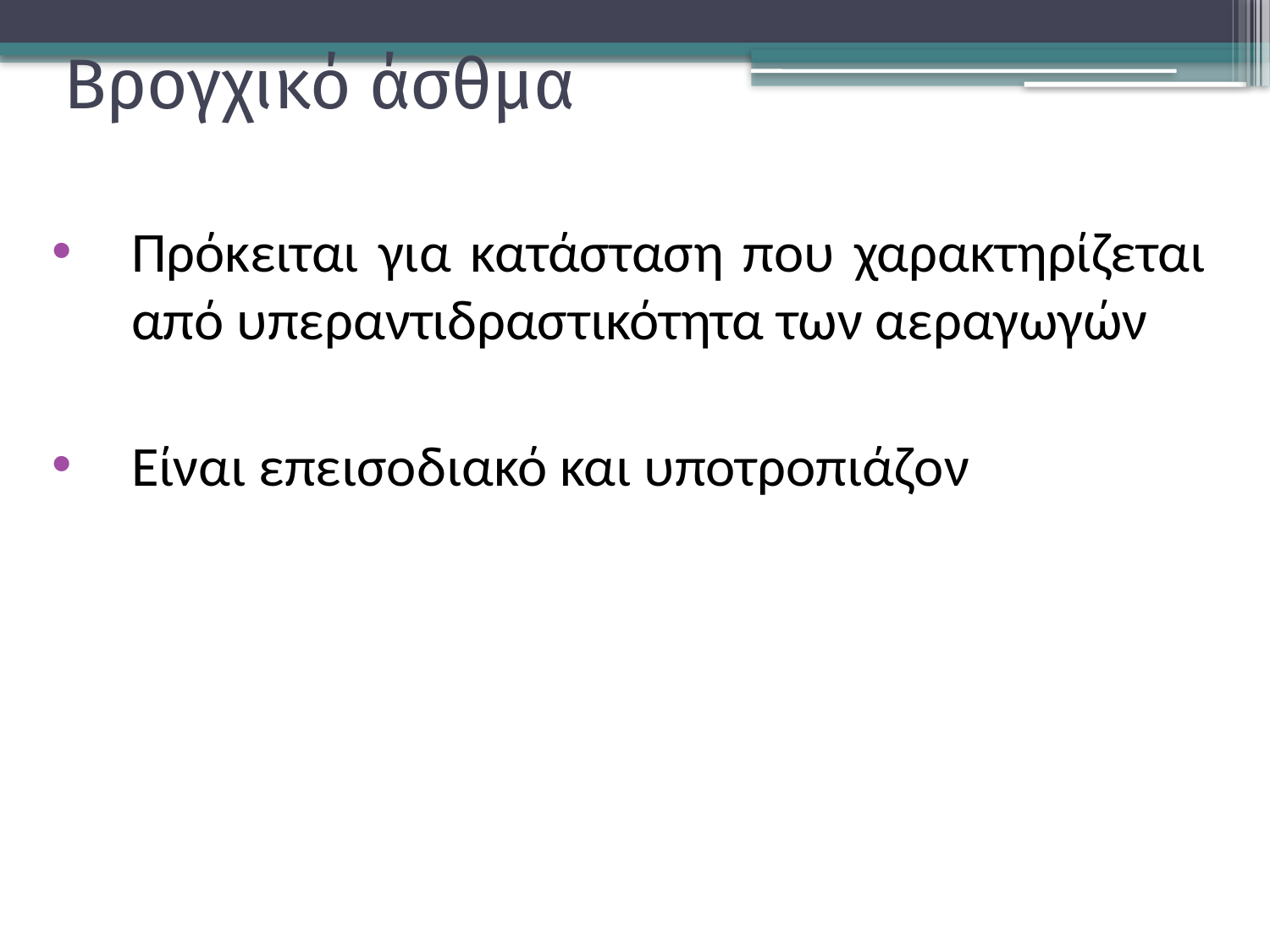

# Βρογχικό άσθμα

Πρόκειται για κατάσταση που χαρακτηρίζεται από υπεραντιδραστικότητα των αεραγωγών

Είναι επεισοδιακό και υποτροπιάζον